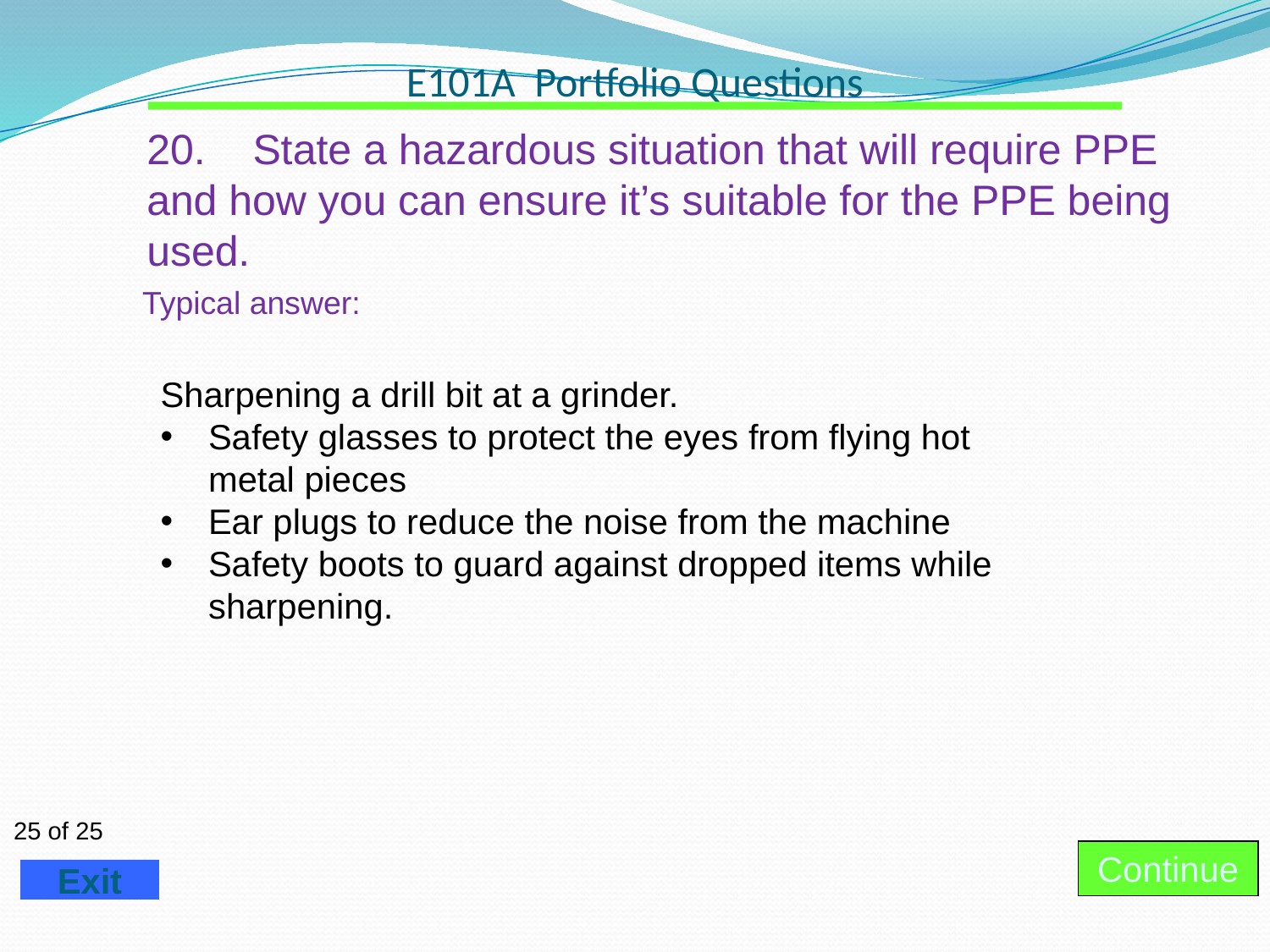

# E101A  Portfolio Questions

20.    State a hazardous situation that will require PPE and how you can ensure it’s suitable for the PPE being used.
Typical answer:
Sharpening a drill bit at a grinder.
Safety glasses to protect the eyes from flying hot metal pieces
Ear plugs to reduce the noise from the machine
Safety boots to guard against dropped items while sharpening.
Continue